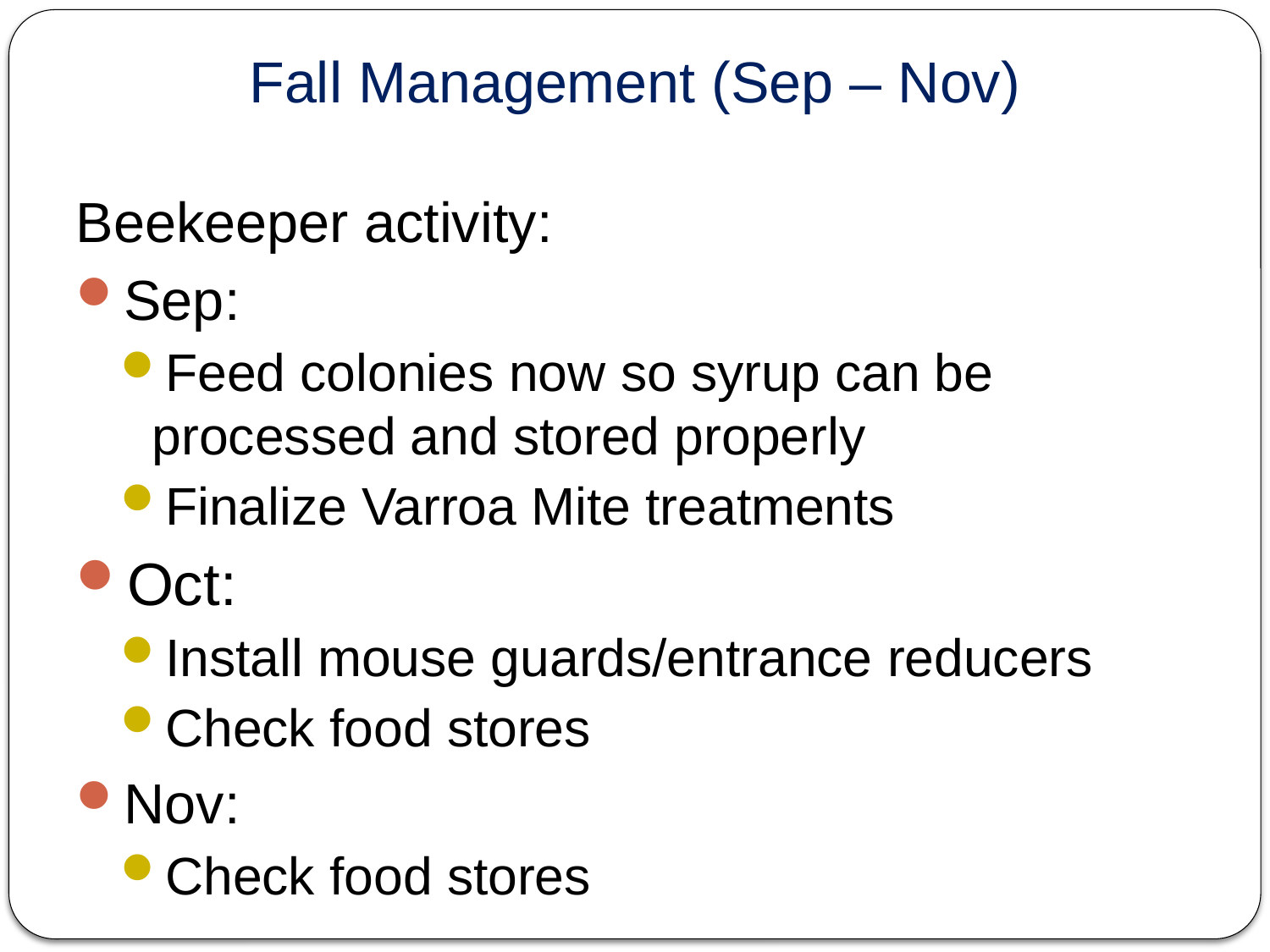

# Fall Management (Sep – Nov)
Beekeeper activity:
Sep:
Feed colonies now so syrup can be processed and stored properly
Finalize Varroa Mite treatments
Oct:
Install mouse guards/entrance reducers
Check food stores
Nov:
Check food stores